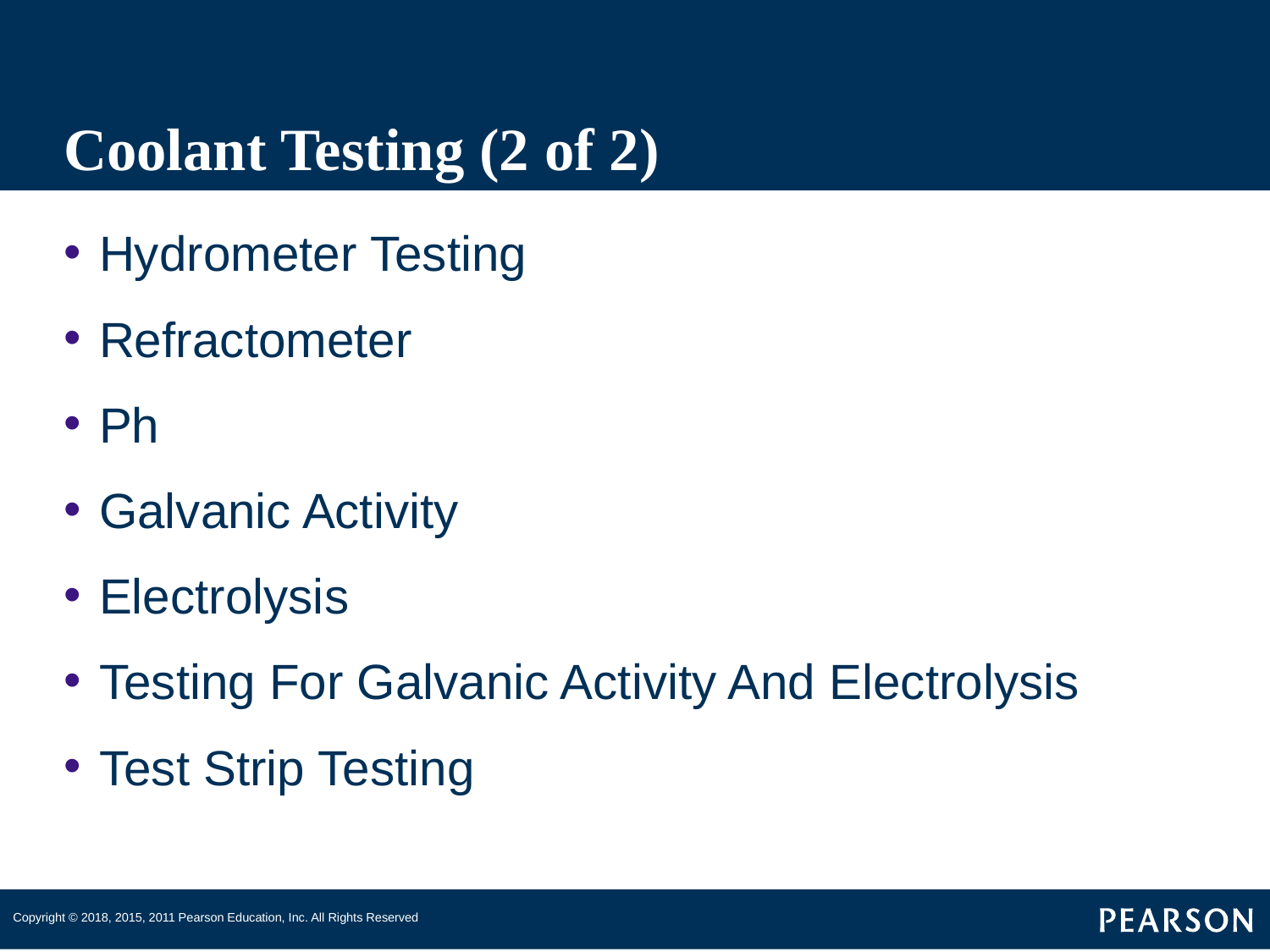

# Coolant Testing (2 of 2)
Hydrometer Testing
Refractometer
Ph
Galvanic Activity
Electrolysis
Testing For Galvanic Activity And Electrolysis
Test Strip Testing